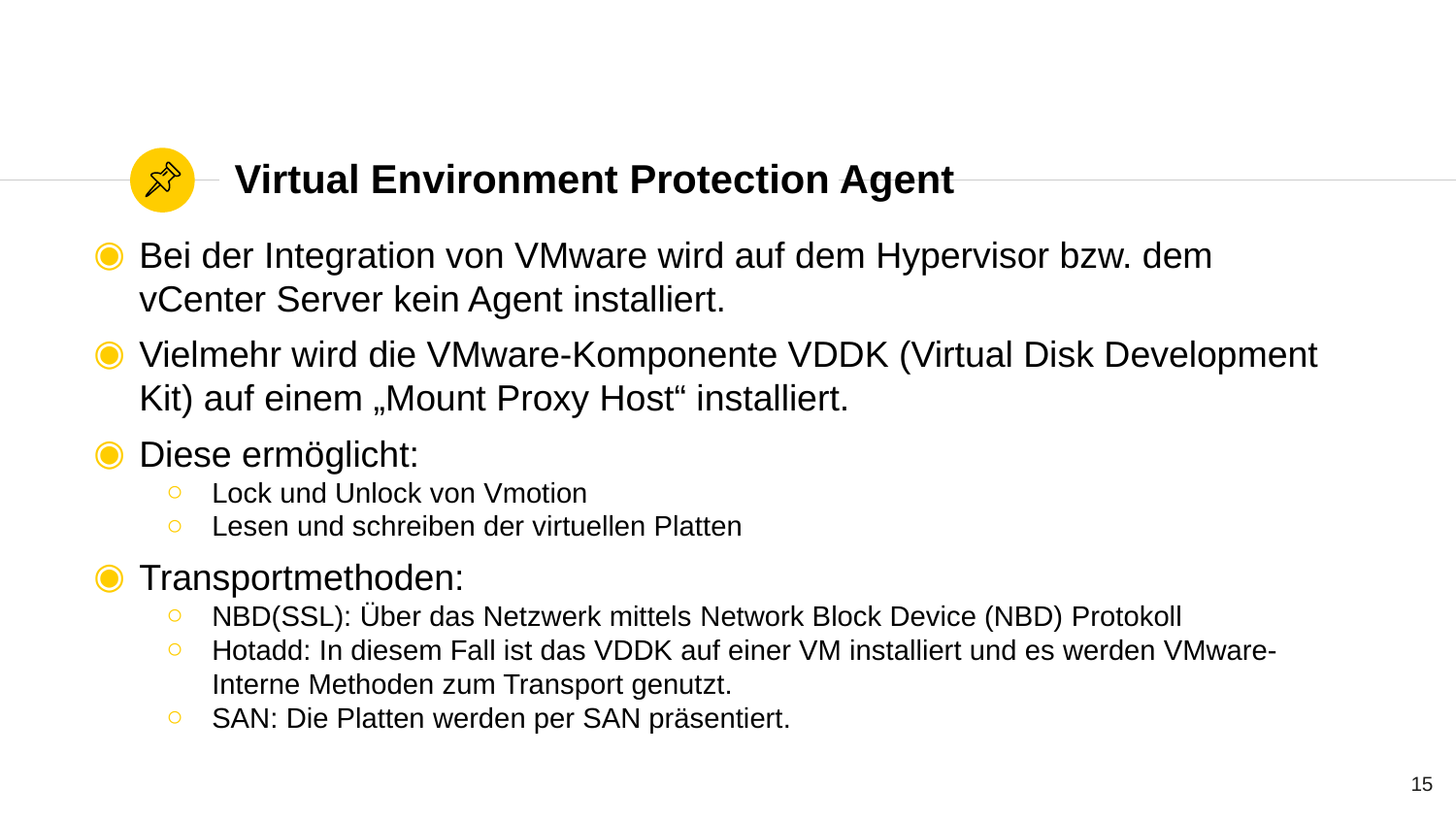

# Virtual Environment Protection Agent

Bei der Integration von VMware wird auf dem Hypervisor bzw. dem vCenter Server kein Agent installiert.
Vielmehr wird die VMware-Komponente VDDK (Virtual Disk Development Kit) auf einem „Mount Proxy Host“ installiert.
Diese ermöglicht:
Lock und Unlock von Vmotion
Lesen und schreiben der virtuellen Platten
Transportmethoden:
NBD(SSL): Über das Netzwerk mittels Network Block Device (NBD) Protokoll
Hotadd: In diesem Fall ist das VDDK auf einer VM installiert und es werden VMware-Interne Methoden zum Transport genutzt.
SAN: Die Platten werden per SAN präsentiert.

15